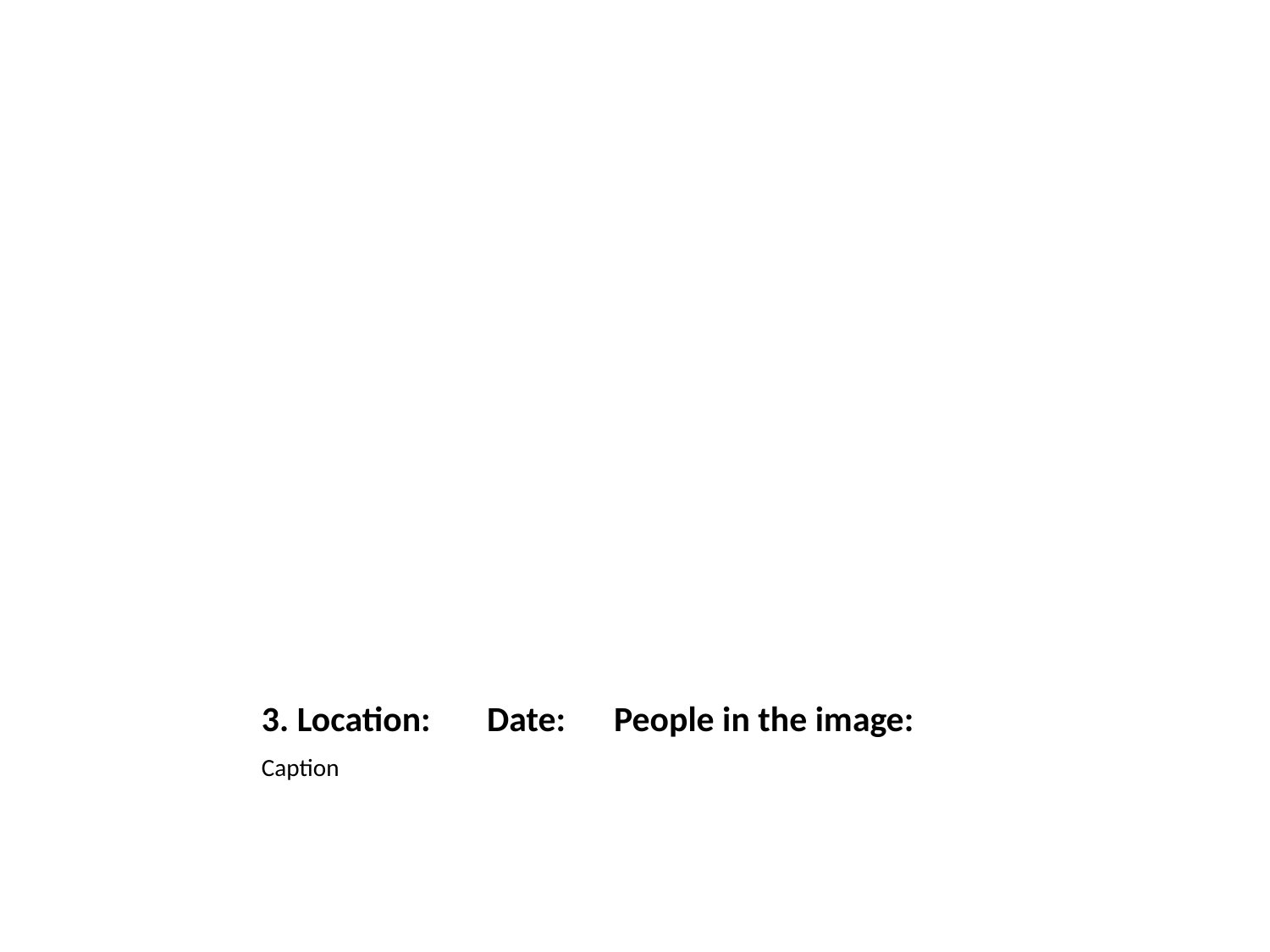

# 3. Location:       Date:      People in the image:
Caption